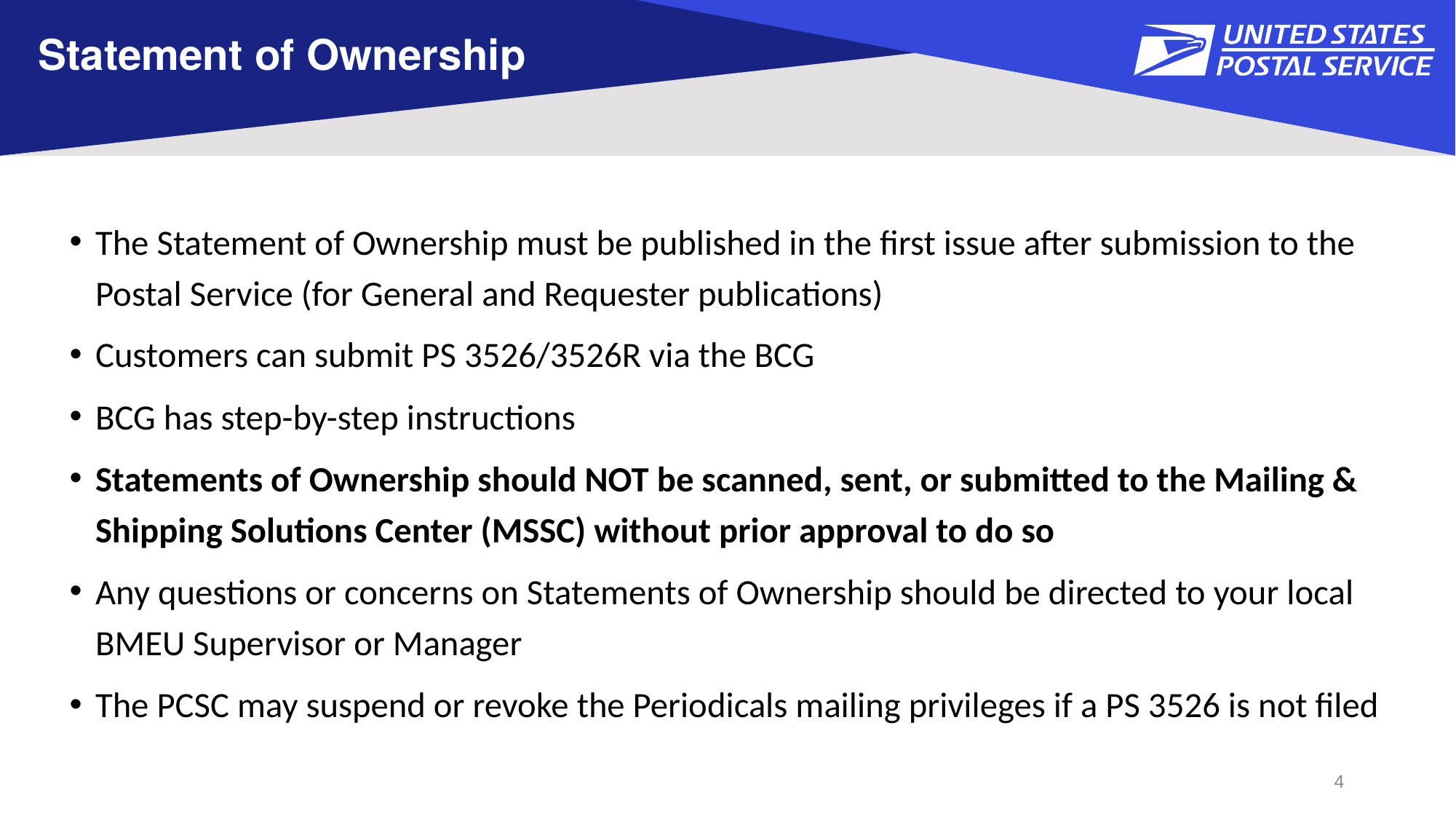

# Statement of Ownership
The Statement of Ownership must be published in the first issue after submission to the Postal Service (for General and Requester publications)
Customers can submit PS 3526/3526R via the BCG
BCG has step-by-step instructions
Statements of Ownership should NOT be scanned, sent, or submitted to the Mailing & Shipping Solutions Center (MSSC) without prior approval to do so
Any questions or concerns on Statements of Ownership should be directed to your local BMEU Supervisor or Manager
The PCSC may suspend or revoke the Periodicals mailing privileges if a PS 3526 is not filed

4